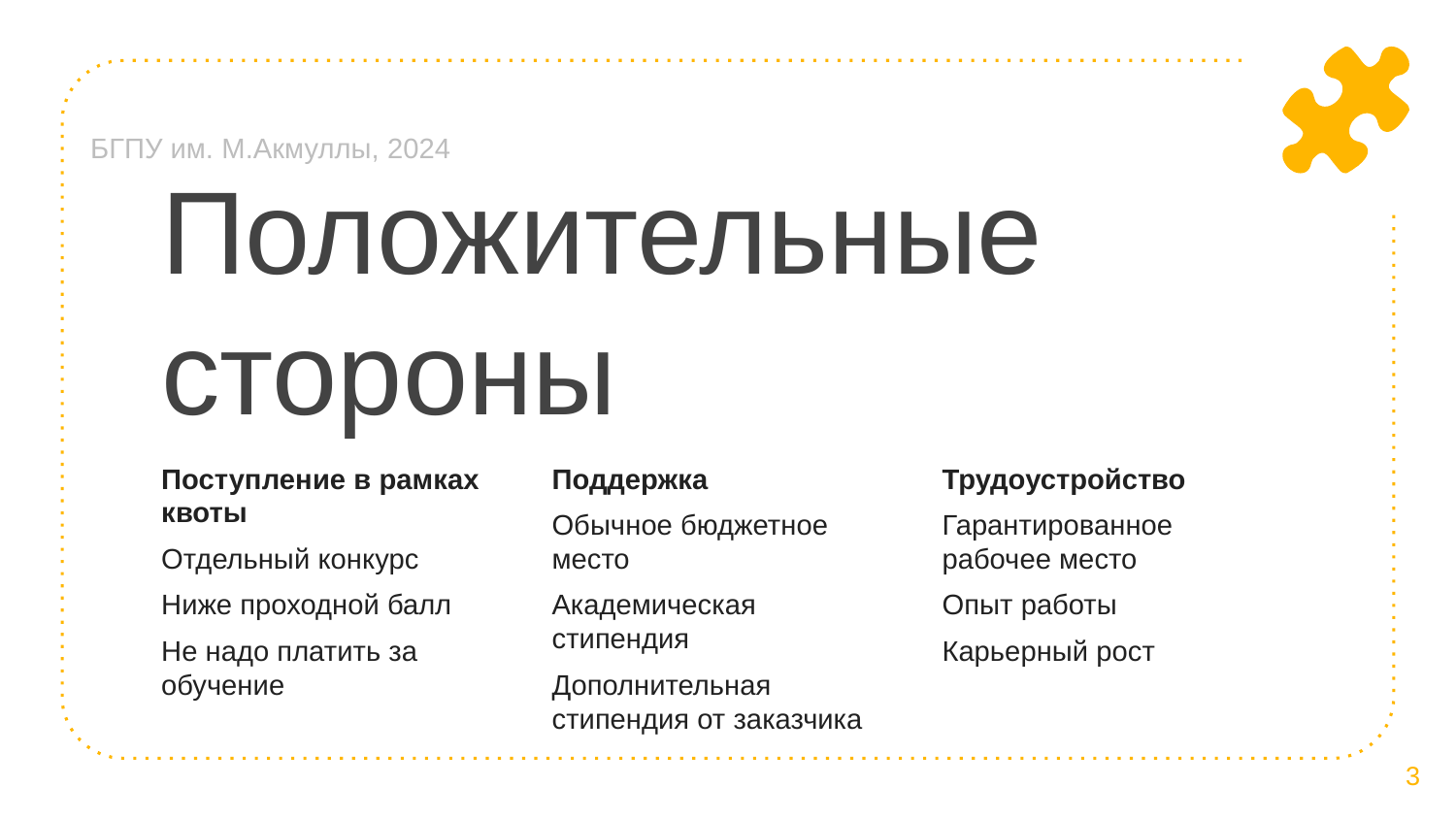

БГПУ им. М.Акмуллы, 2024
# Положительные стороны
Поступление в рамках квоты
Отдельный конкурс
Ниже проходной балл
Не надо платить за обучение
Поддержка
Обычное бюджетное место
Академическая стипендия
Дополнительная стипендия от заказчика

Трудоустройство
Гарантированное рабочее место
Опыт работы
Карьерный рост

3